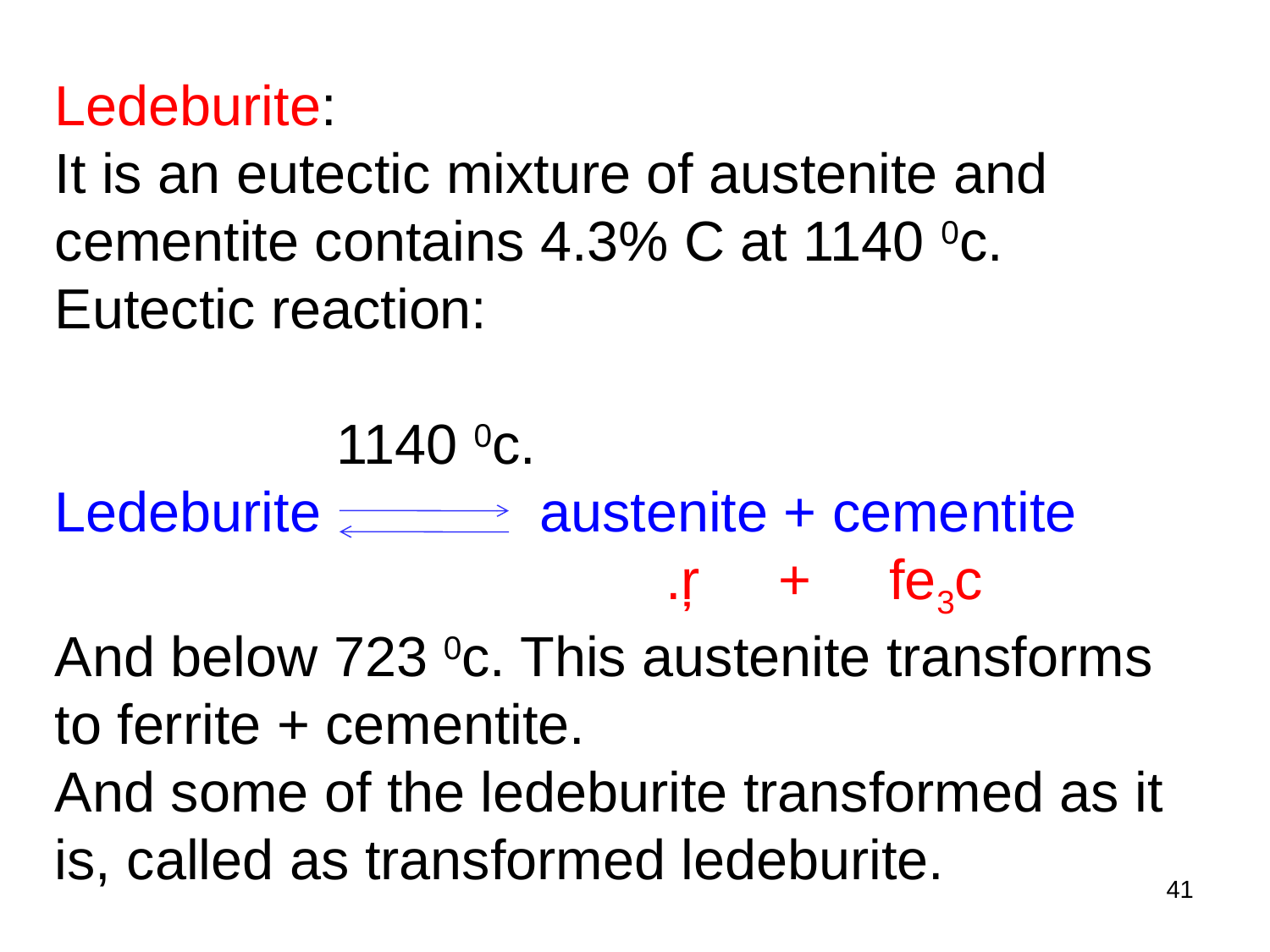

Ledeburite:
It is an eutectic mixture of austenite and cementite contains 4.3% C at 1140 0c.
Eutectic reaction:

                  1140 0c.
Ledeburite              austenite + cementite
                                       .ŗ     +     fe3c
And below 723 0c. This austenite transforms to ferrite + cementite.
And some of the ledeburite transformed as it is, called as transformed ledeburite.
41